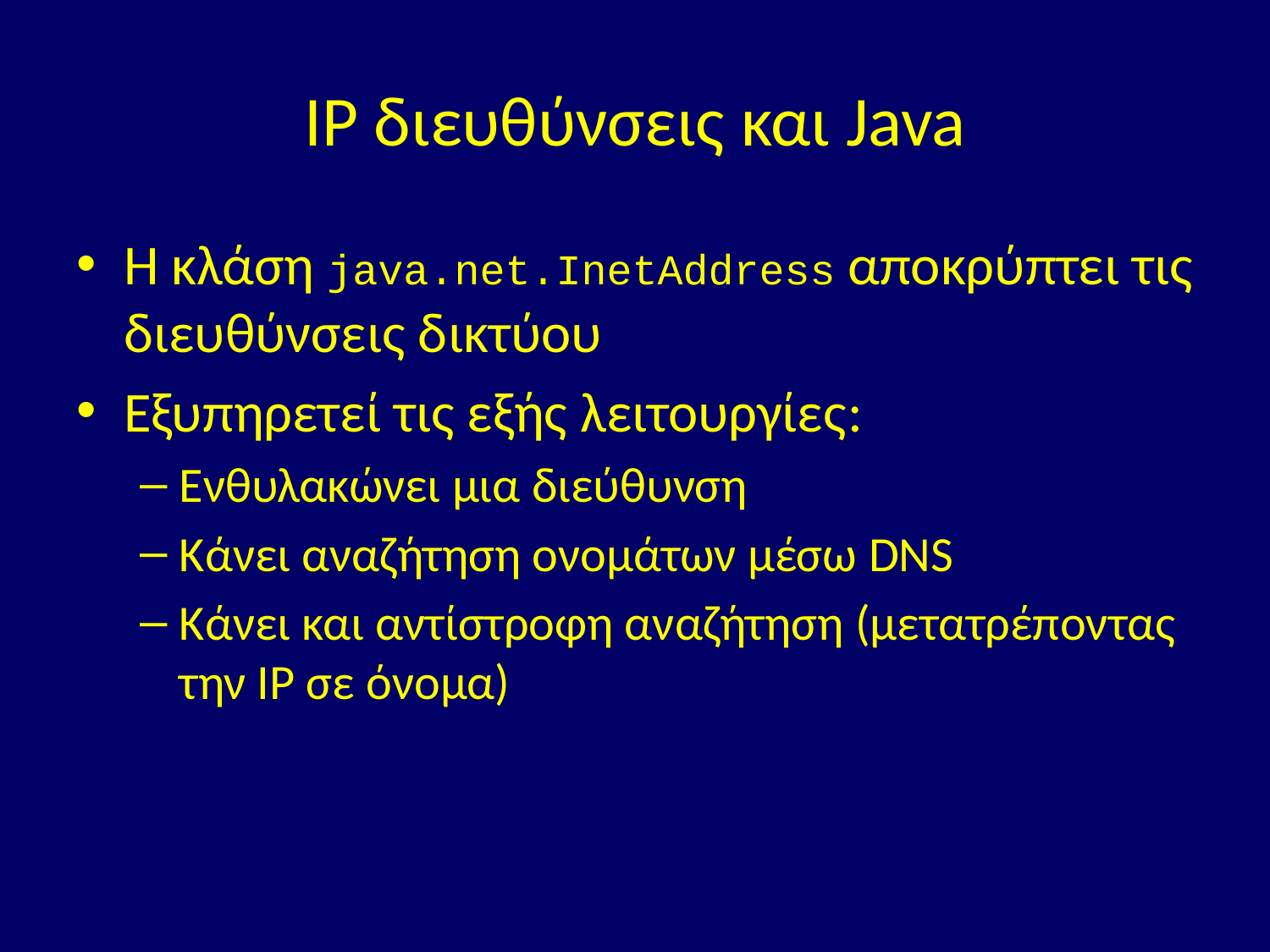

# IP διευθύνσεις και Java
Η κλάση java.net.InetAddress αποκρύπτει τις διευθύνσεις δικτύου
Εξυπηρετεί τις εξής λειτουργίες:
Ενθυλακώνει μια διεύθυνση
Κάνει αναζήτηση ονομάτων μέσω DNS
Κάνει και αντίστροφη αναζήτηση (μετατρέποντας την ΙΡ σε όνομα)